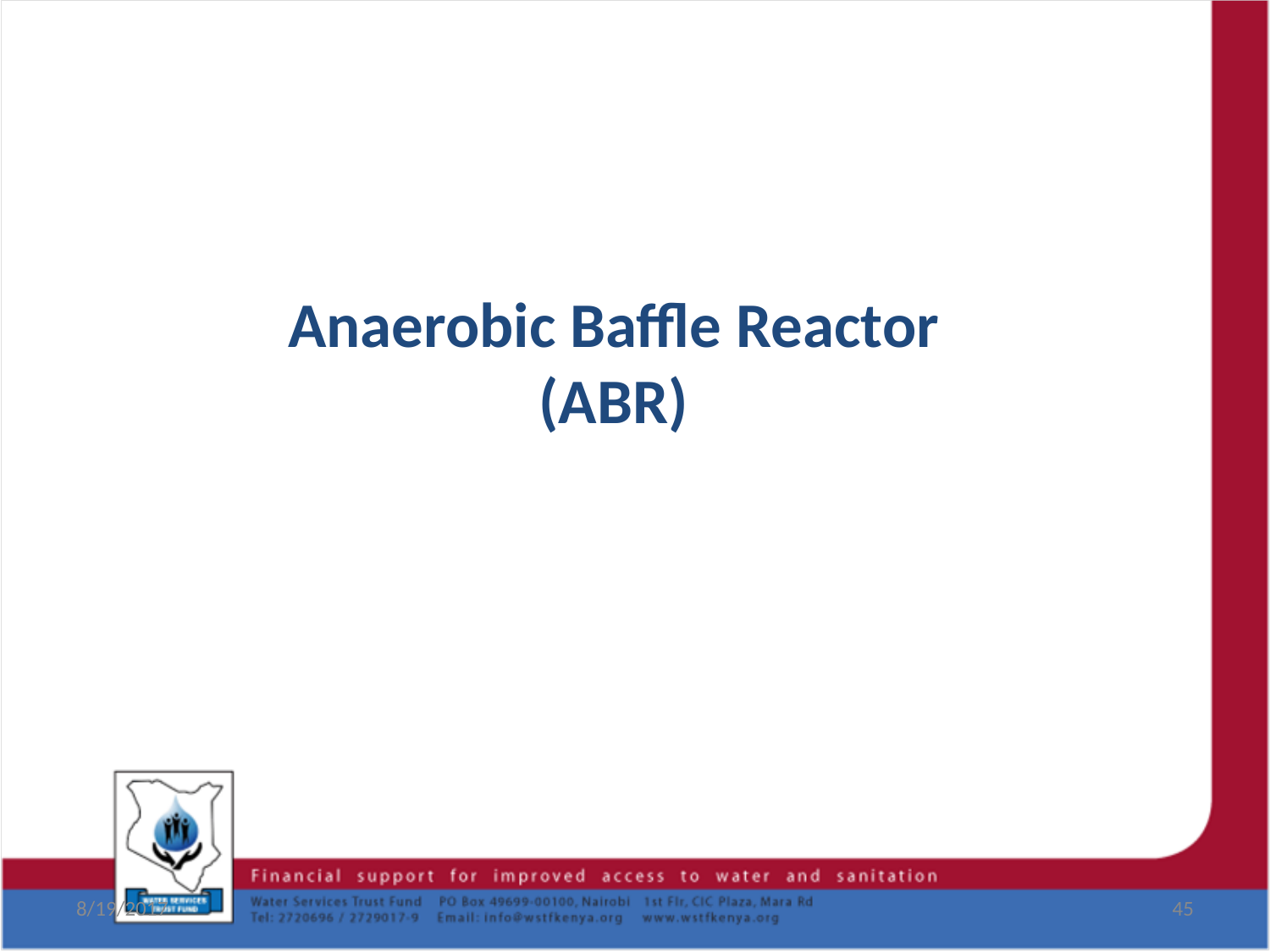

# Anaerobic Baffle Reactor (ABR)
8/19/2017
45